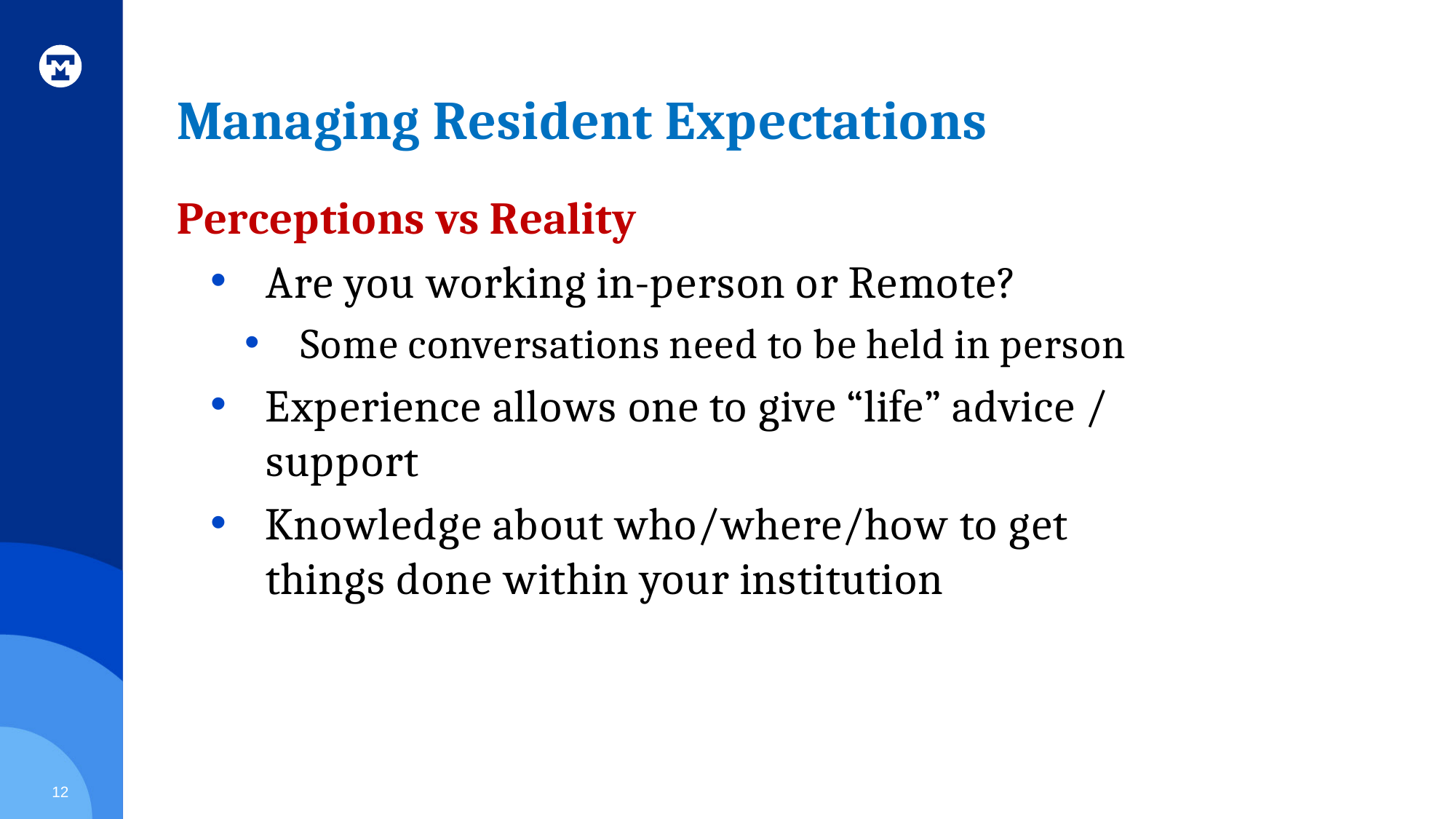

# Managing Resident Expectations
Perceptions vs Reality
Are you working in-person or Remote?
Some conversations need to be held in person
Experience allows one to give “life” advice / support
Knowledge about who/where/how to get things done within your institution
12